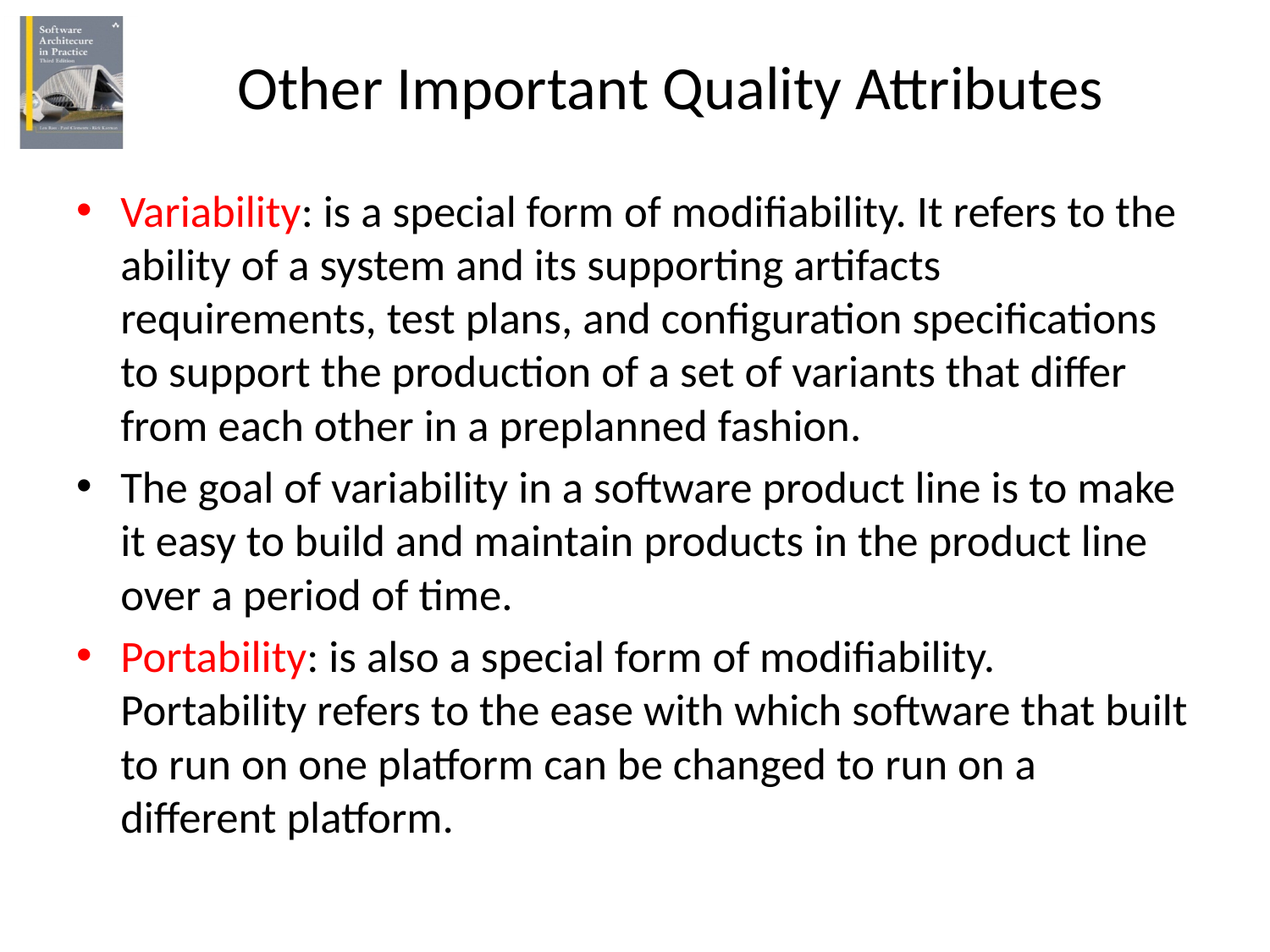

# Other Important Quality Attributes
Variability: is a special form of modifiability. It refers to the ability of a system and its supporting artifacts requirements, test plans, and configuration specifications to support the production of a set of variants that differ from each other in a preplanned fashion.
The goal of variability in a software product line is to make it easy to build and maintain products in the product line over a period of time.
Portability: is also a special form of modifiability.  Portability refers to the ease with which software that built to run on one platform can be changed to run on a different platform.